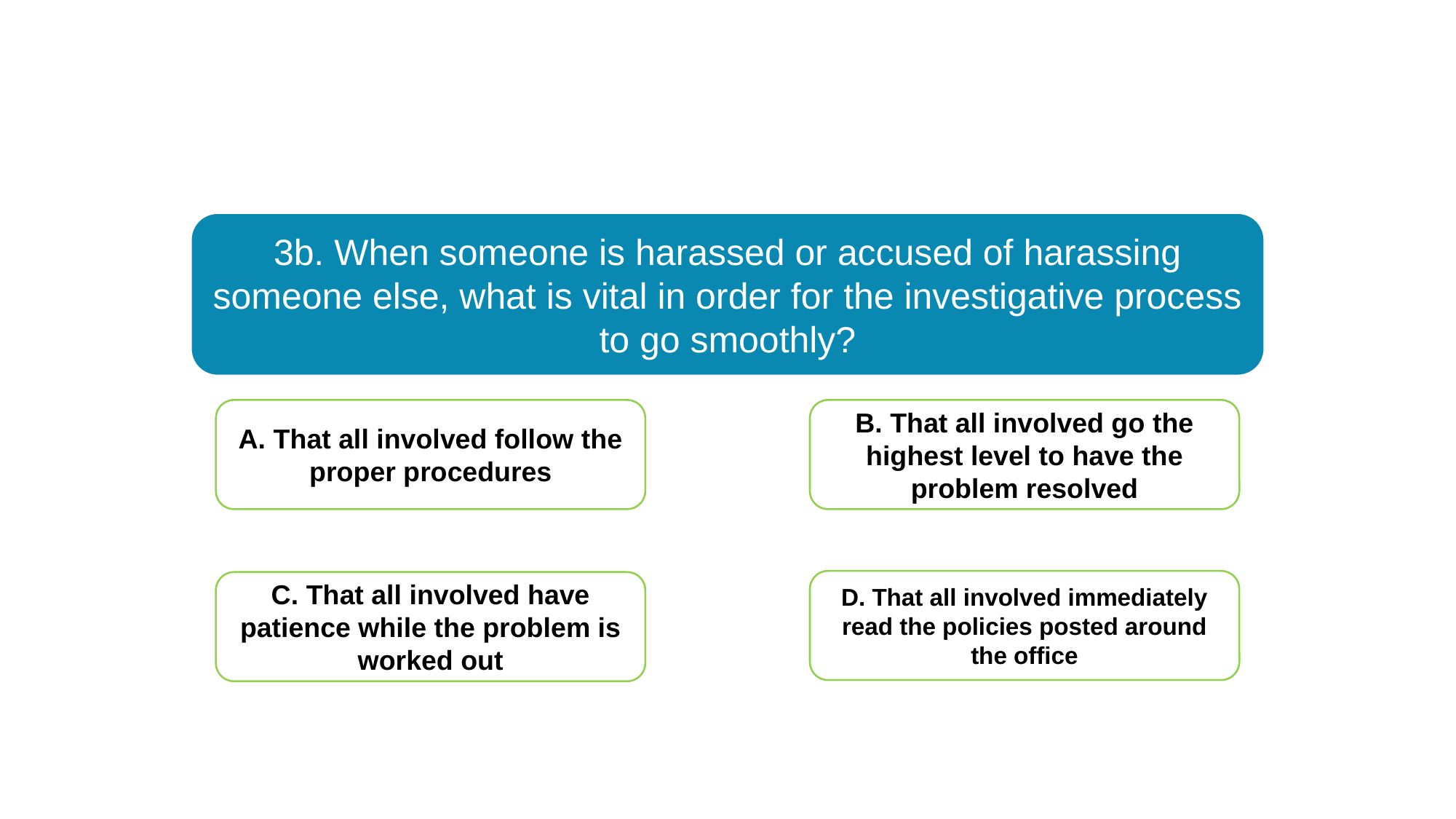

3b. When someone is harassed or accused of harassing someone else, what is vital in order for the investigative process to go smoothly?
A. That all involved follow the proper procedures
B. That all involved go the highest level to have the problem resolved
D. That all involved immediately read the policies posted around the office
C. That all involved have patience while the problem is worked out